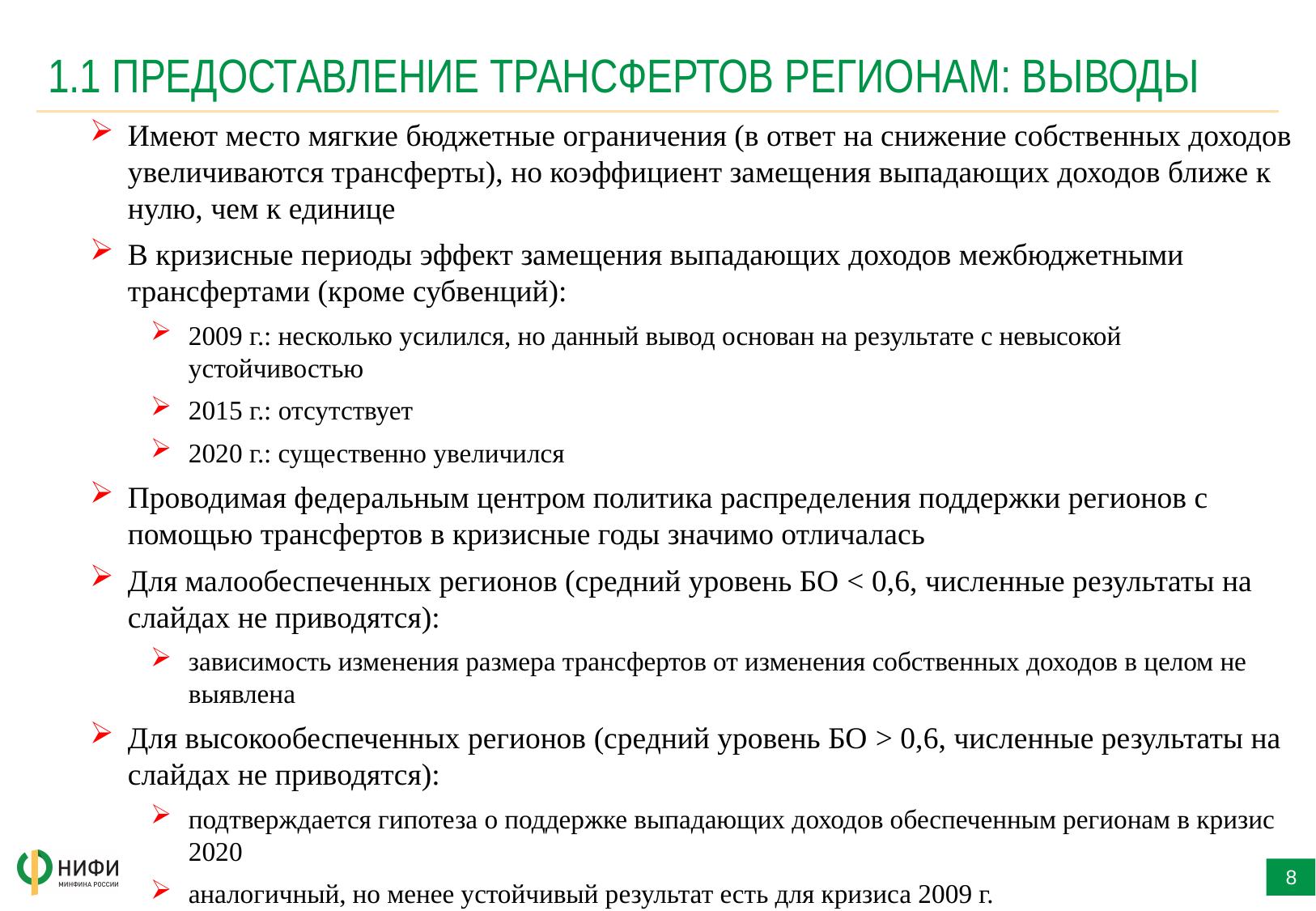

# 1.1 ПРЕДОСТАВЛЕНИЕ ТРАНСФЕРТОВ РЕГИОНАМ: ВЫВОДЫ
Имеют место мягкие бюджетные ограничения (в ответ на снижение собственных доходов увеличиваются трансферты), но коэффициент замещения выпадающих доходов ближе к нулю, чем к единице
В кризисные периоды эффект замещения выпадающих доходов межбюджетными трансфертами (кроме субвенций):
2009 г.: несколько усилился, но данный вывод основан на результате с невысокой устойчивостью
2015 г.: отсутствует
2020 г.: существенно увеличился
Проводимая федеральным центром политика распределения поддержки регионов с помощью трансфертов в кризисные годы значимо отличалась
Для малообеспеченных регионов (средний уровень БО < 0,6, численные результаты на слайдах не приводятся):
зависимость изменения размера трансфертов от изменения собственных доходов в целом не выявлена
Для высокообеспеченных регионов (средний уровень БО > 0,6, численные результаты на слайдах не приводятся):
подтверждается гипотеза о поддержке выпадающих доходов обеспеченным регионам в кризис 2020
аналогичный, но менее устойчивый результат есть для кризиса 2009 г.

8